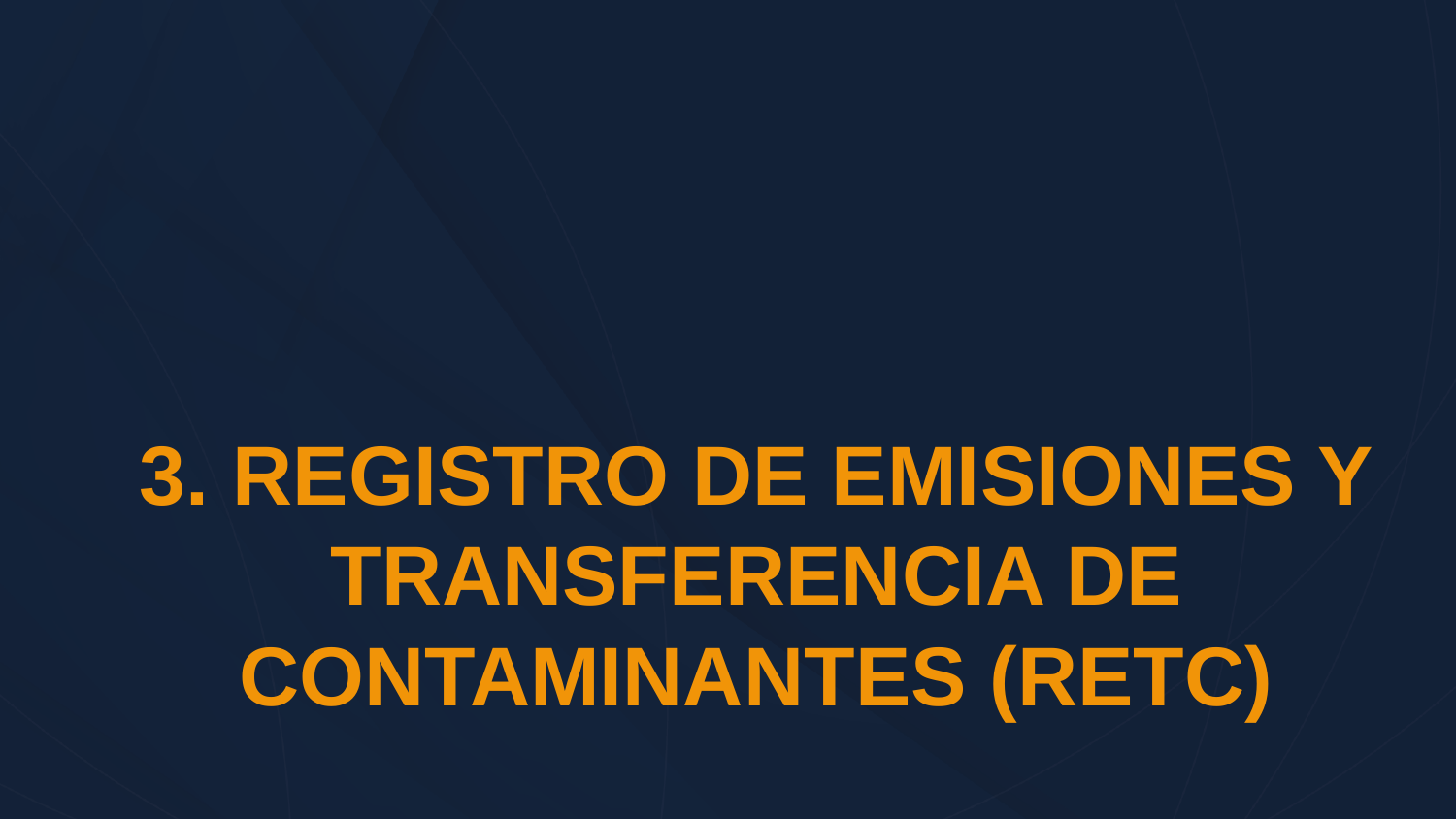

3. REGISTRO DE EMISIONES Y TRANSFERENCIA DE CONTAMINANTES (RETC)